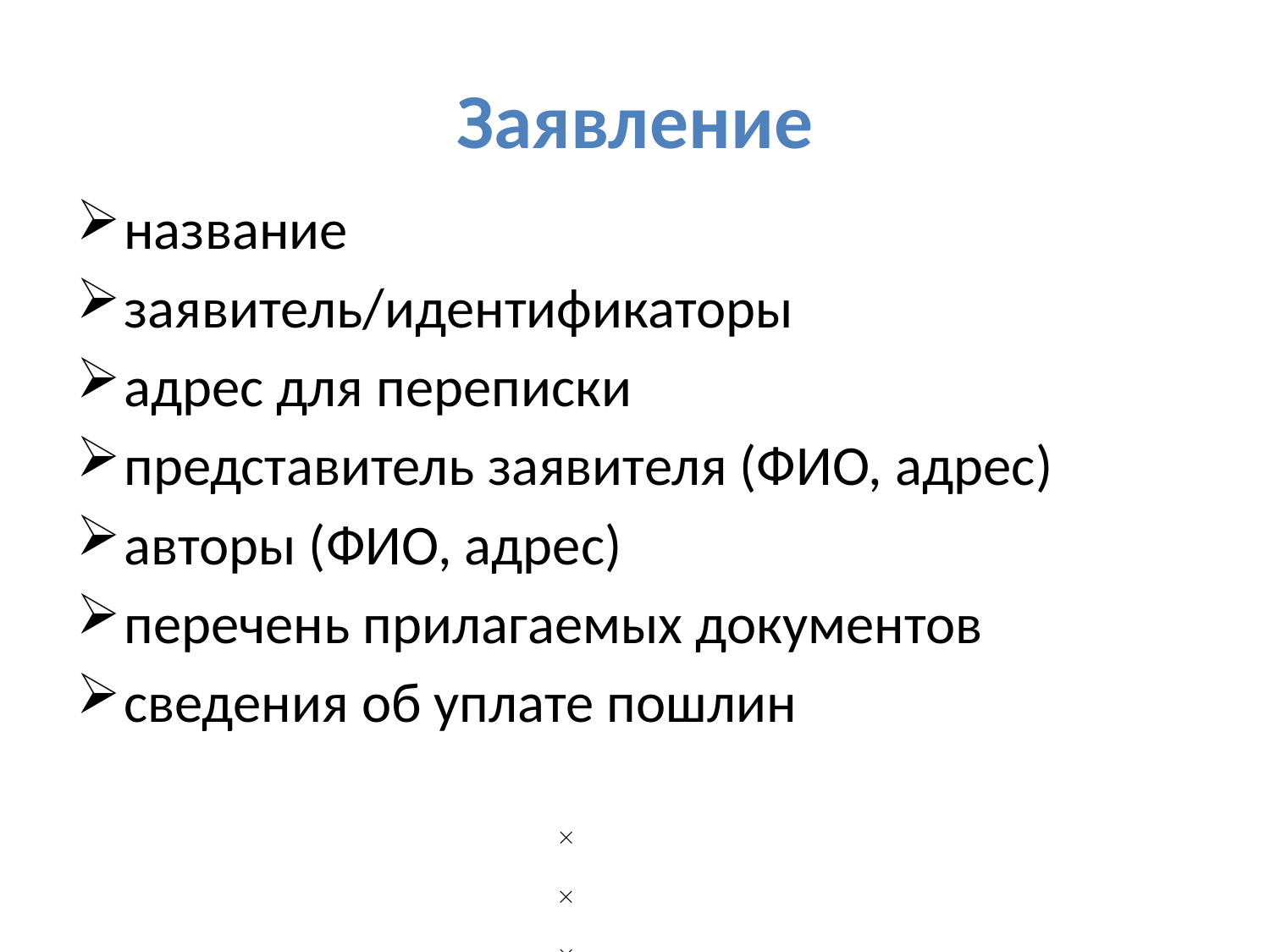

# Заявление
название
заявитель/идентификаторы
адрес для переписки
представитель заявителя (ФИО, адрес)
авторы (ФИО, адрес)
перечень прилагаемых документов
сведения об уплате пошлин
×
×
×